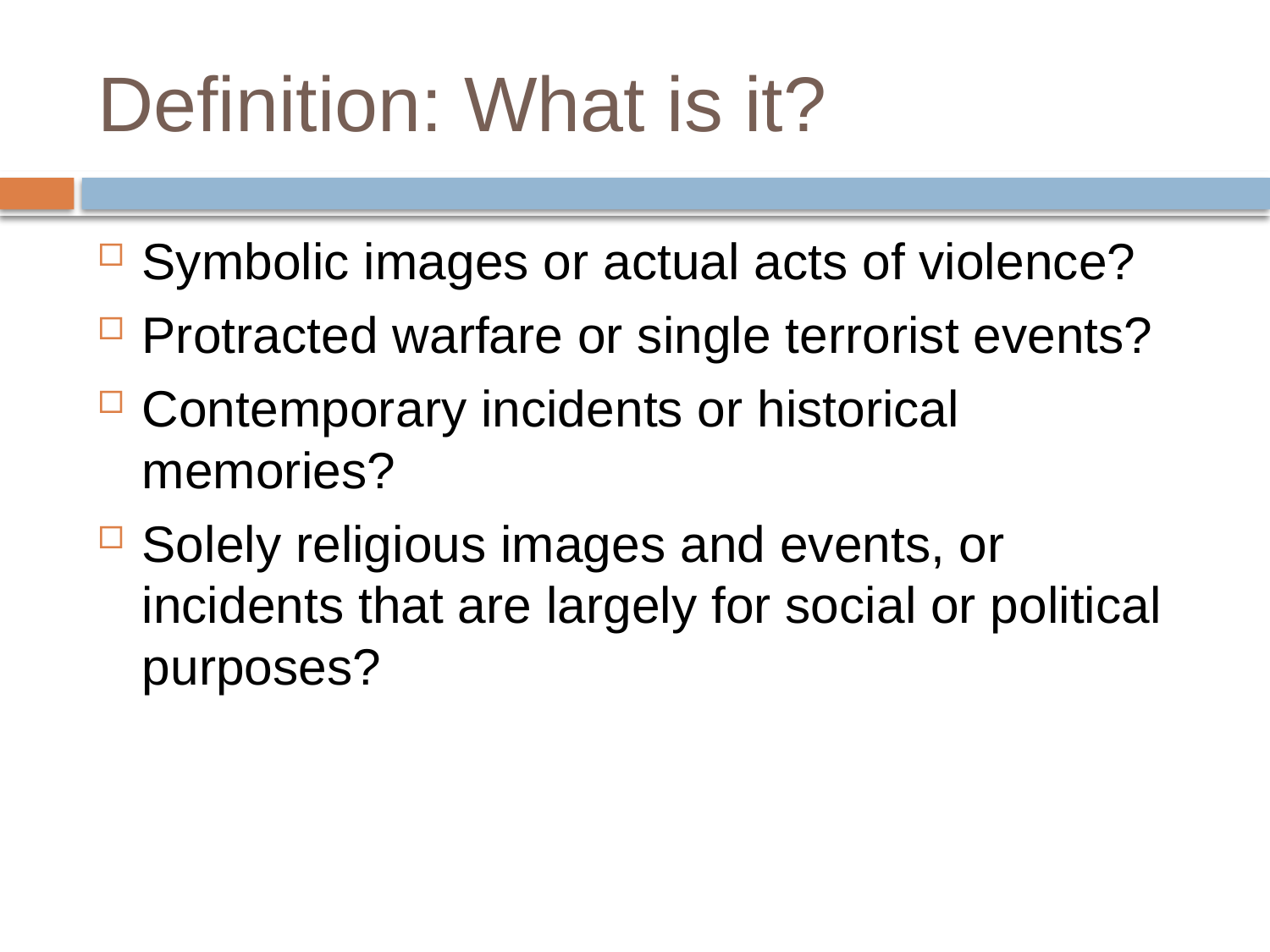

# Definition: What is it?
Symbolic images or actual acts of violence?
Protracted warfare or single terrorist events?
Contemporary incidents or historical memories?
Solely religious images and events, or incidents that are largely for social or political purposes?